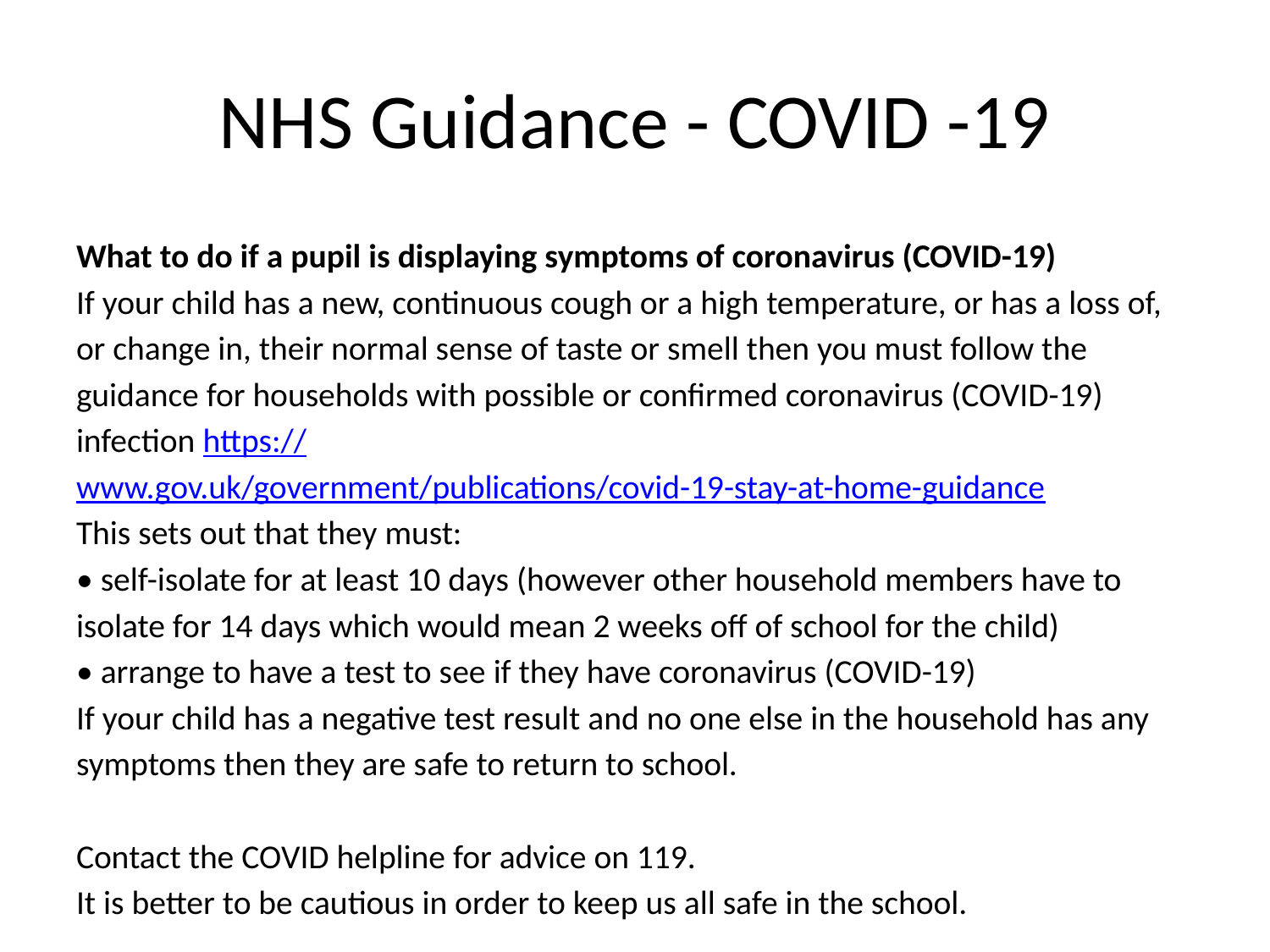

# NHS Guidance - COVID -19
What to do if a pupil is displaying symptoms of coronavirus (COVID-19)
If your child has a new, continuous cough or a high temperature, or has a loss of, or change in, their normal sense of taste or smell then you must follow the guidance for households with possible or confirmed coronavirus (COVID-19) infection https://www.gov.uk/government/publications/covid-19-stay-at-home-guidance
This sets out that they must:
• self-isolate for at least 10 days (however other household members have to isolate for 14 days which would mean 2 weeks off of school for the child)
• arrange to have a test to see if they have coronavirus (COVID-19)
If your child has a negative test result and no one else in the household has any symptoms then they are safe to return to school.

Contact the COVID helpline for advice on 119.
It is better to be cautious in order to keep us all safe in the school.